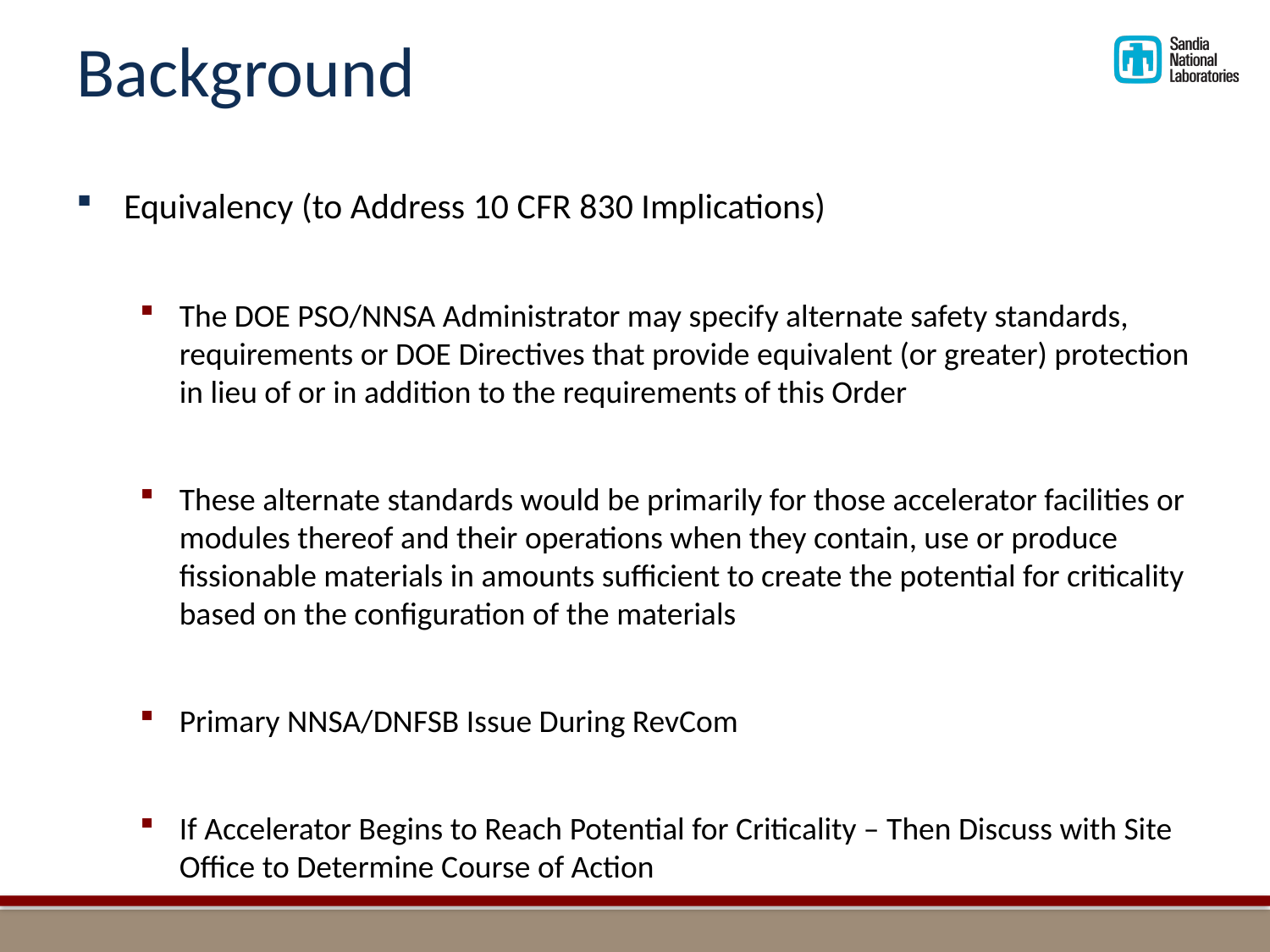

# Background
Equivalency (to Address 10 CFR 830 Implications)

The DOE PSO/NNSA Administrator may specify alternate safety standards, requirements or DOE Directives that provide equivalent (or greater) protection in lieu of or in addition to the requirements of this Order

These alternate standards would be primarily for those accelerator facilities or modules thereof and their operations when they contain, use or produce fissionable materials in amounts sufficient to create the potential for criticality based on the configuration of the materials

Primary NNSA/DNFSB Issue During RevCom

If Accelerator Begins to Reach Potential for Criticality – Then Discuss with Site Office to Determine Course of Action